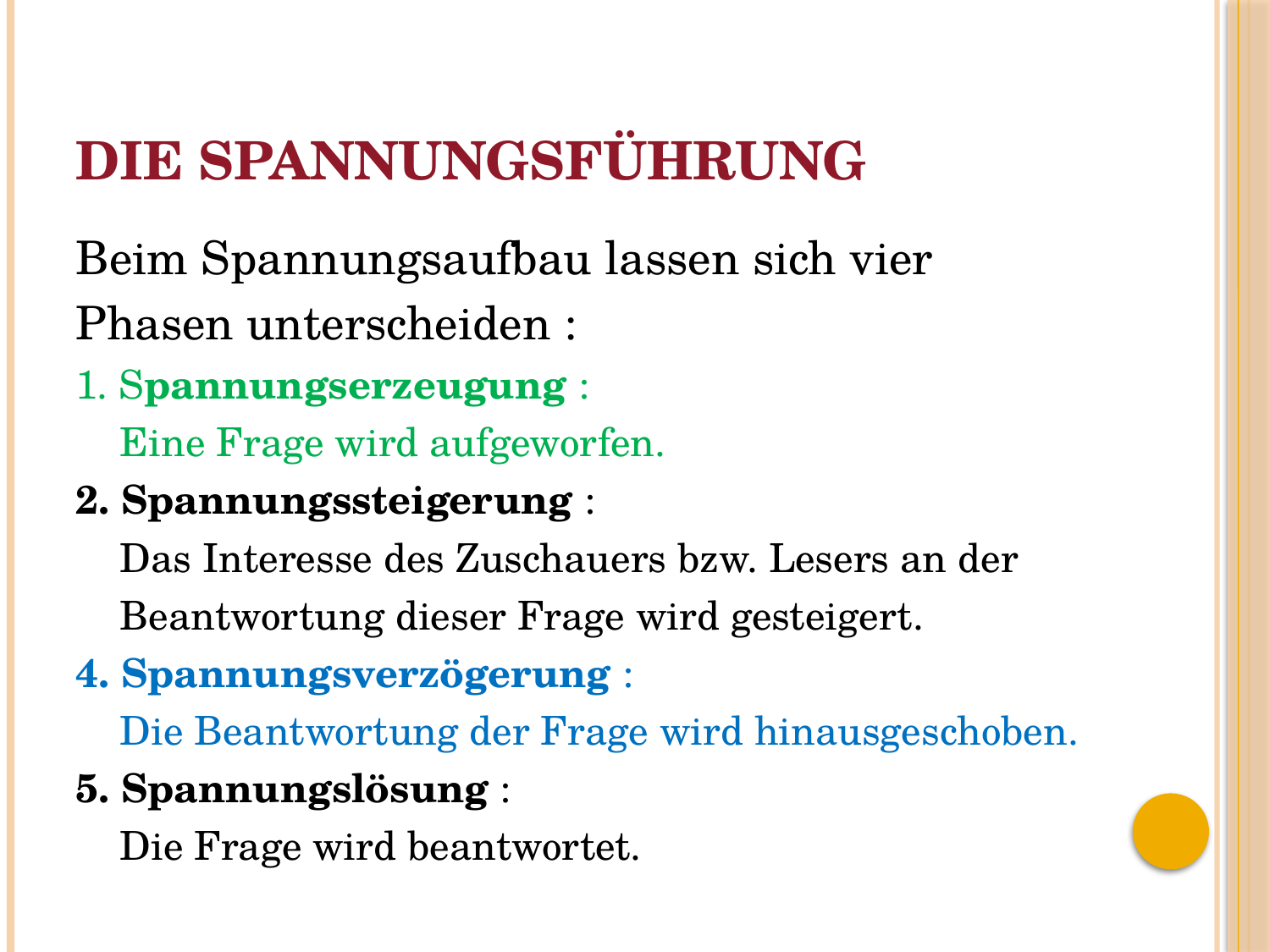

# Die Spannungsführung
Beim Spannungsaufbau lassen sich vier
Phasen unterscheiden :
1. Spannungserzeugung :
    Eine Frage wird aufgeworfen.
2. Spannungssteigerung :
    Das Interesse des Zuschauers bzw. Lesers an der
    Beantwortung dieser Frage wird gesteigert.
4. Spannungsverzögerung :
    Die Beantwortung der Frage wird hinausgeschoben.
5. Spannungslösung :
    Die Frage wird beantwortet.